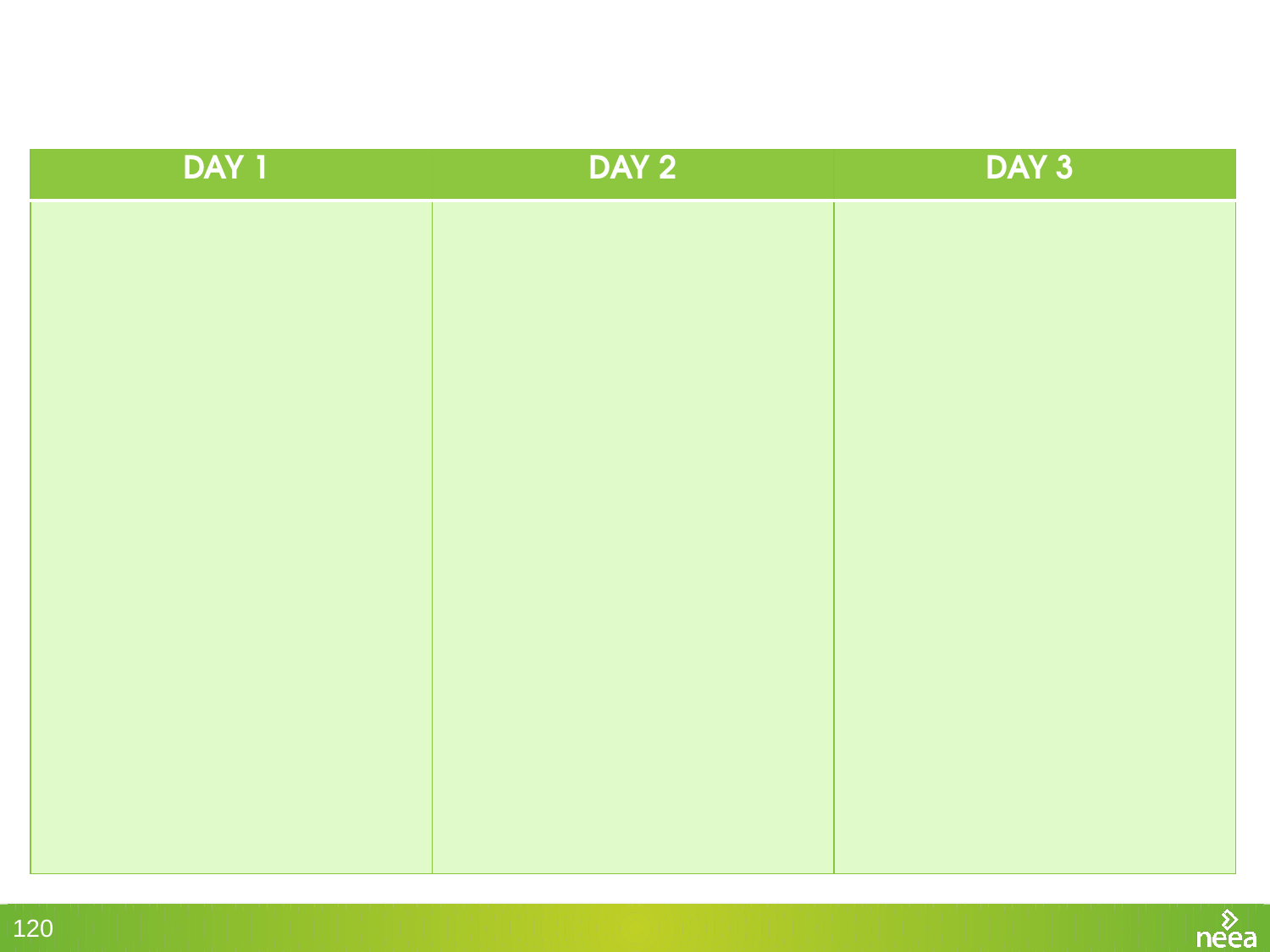

#
| DAY 1 | DAY 2 | DAY 3 |
| --- | --- | --- |
|  |  |  |